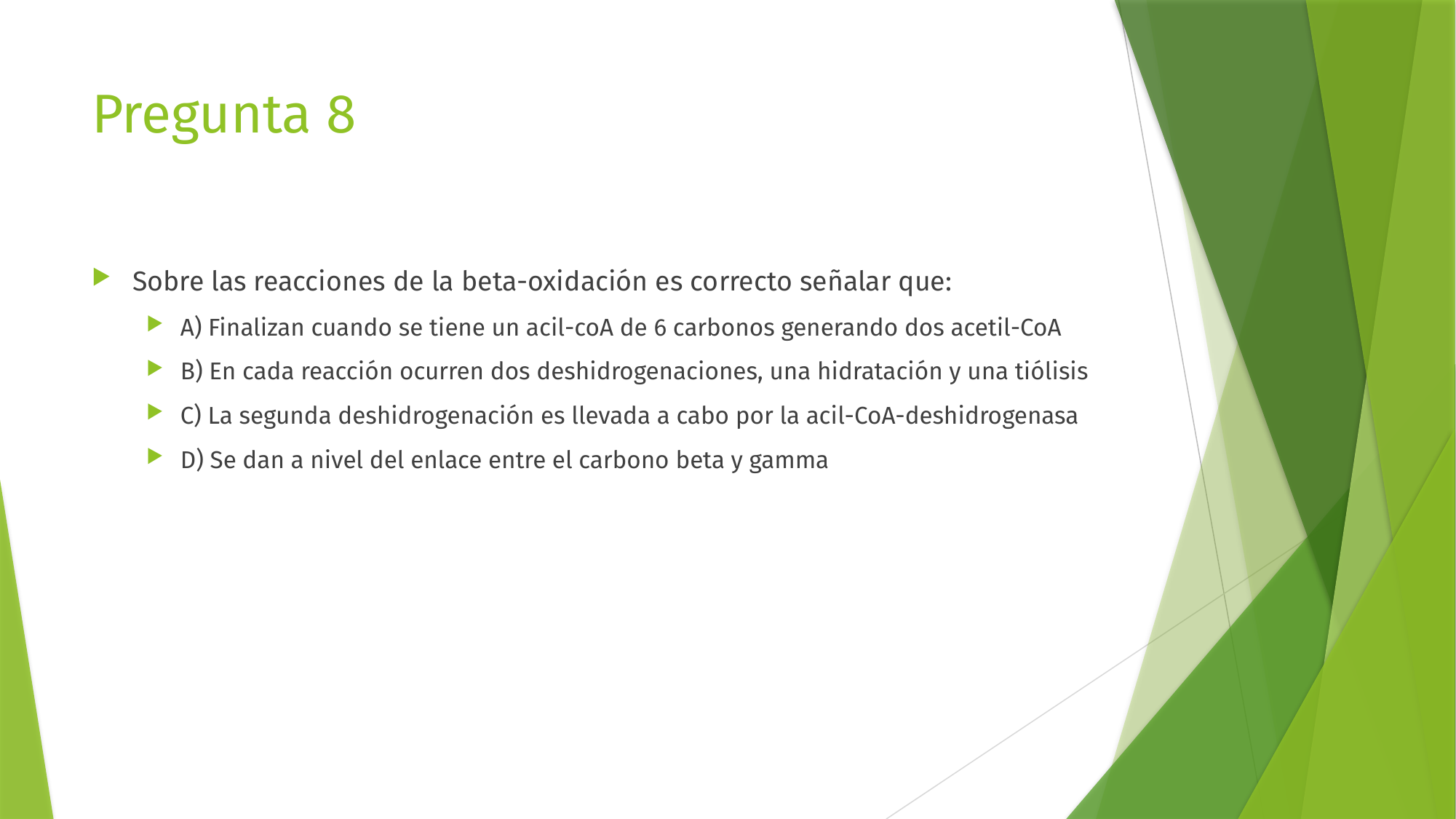

# Pregunta 8
Sobre las reacciones de la beta-oxidación es correcto señalar que:
A) Finalizan cuando se tiene un acil-coA de 6 carbonos generando dos acetil-CoA
B) En cada reacción ocurren dos deshidrogenaciones, una hidratación y una tiólisis
C) La segunda deshidrogenación es llevada a cabo por la acil-CoA-deshidrogenasa
D) Se dan a nivel del enlace entre el carbono beta y gamma